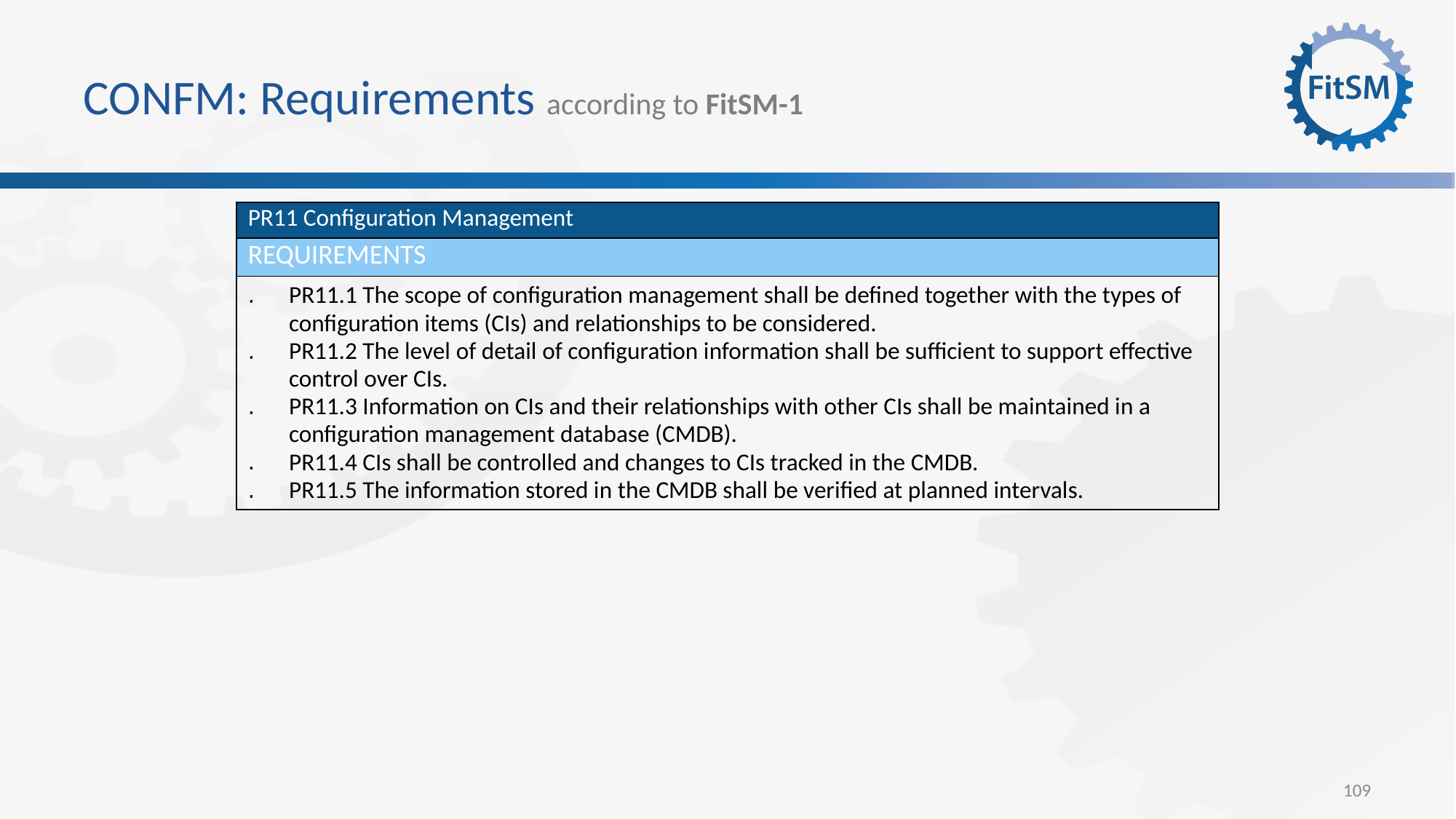

# CONFM: Requirements according to FitSM-1
| PR11 Configuration Management |
| --- |
| REQUIREMENTS |
| PR11.1 The scope of configuration management shall be defined together with the types of configuration items (CIs) and relationships to be considered. PR11.2 The level of detail of configuration information shall be sufficient to support effective control over CIs. PR11.3 Information on CIs and their relationships with other CIs shall be maintained in a configuration management database (CMDB). PR11.4 CIs shall be controlled and changes to CIs tracked in the CMDB. PR11.5 The information stored in the CMDB shall be verified at planned intervals. |
109